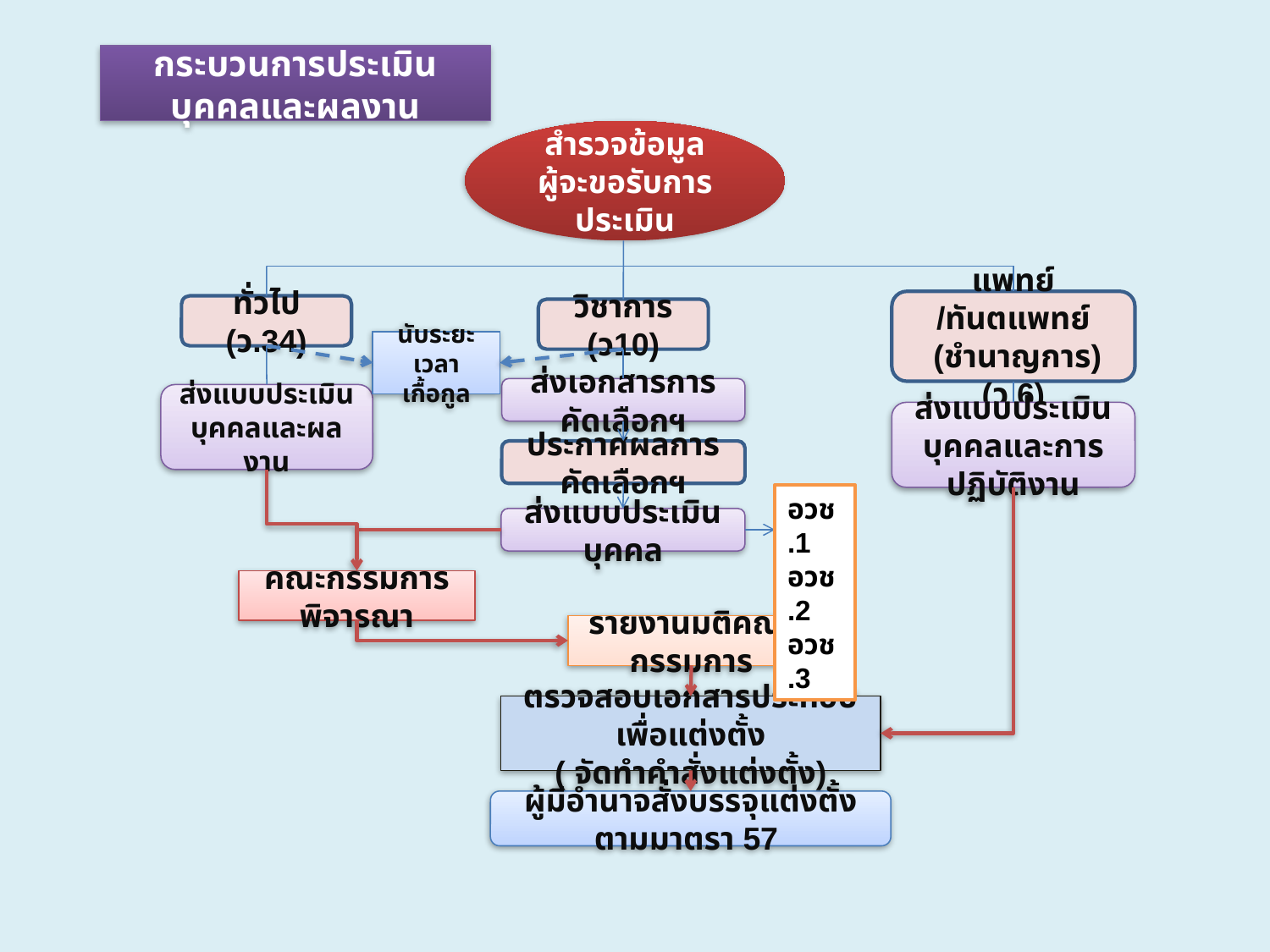

กระบวนการประเมินบุคคลและผลงาน
สำรวจข้อมูล
ผู้จะขอรับการประเมิน
แพทย์ /ทันตแพทย์ (ชำนาญการ) (ว 6)
ทั่วไป (ว.34)
วิชาการ (ว10)
นับระยะเวลาเกื้อกูล
ส่งเอกสารการคัดเลือกฯ
ส่งแบบประเมินบุคคลและผลงาน
ส่งแบบประเมินบุคคลและการปฏิบัติงาน
ประกาศผลการคัดเลือกฯ
อวช.1
อวช.2
อวช.3
ส่งแบบประเมินบุคคล
คณะกรรมการพิจารณา
รายงานมติคณะกรรมการ
ตรวจสอบเอกสารประกอบเพื่อแต่งตั้ง
( จัดทำคำสั่งแต่งตั้ง)
ผู้มีอำนาจสั่งบรรจุแต่งตั้ง ตามมาตรา 57